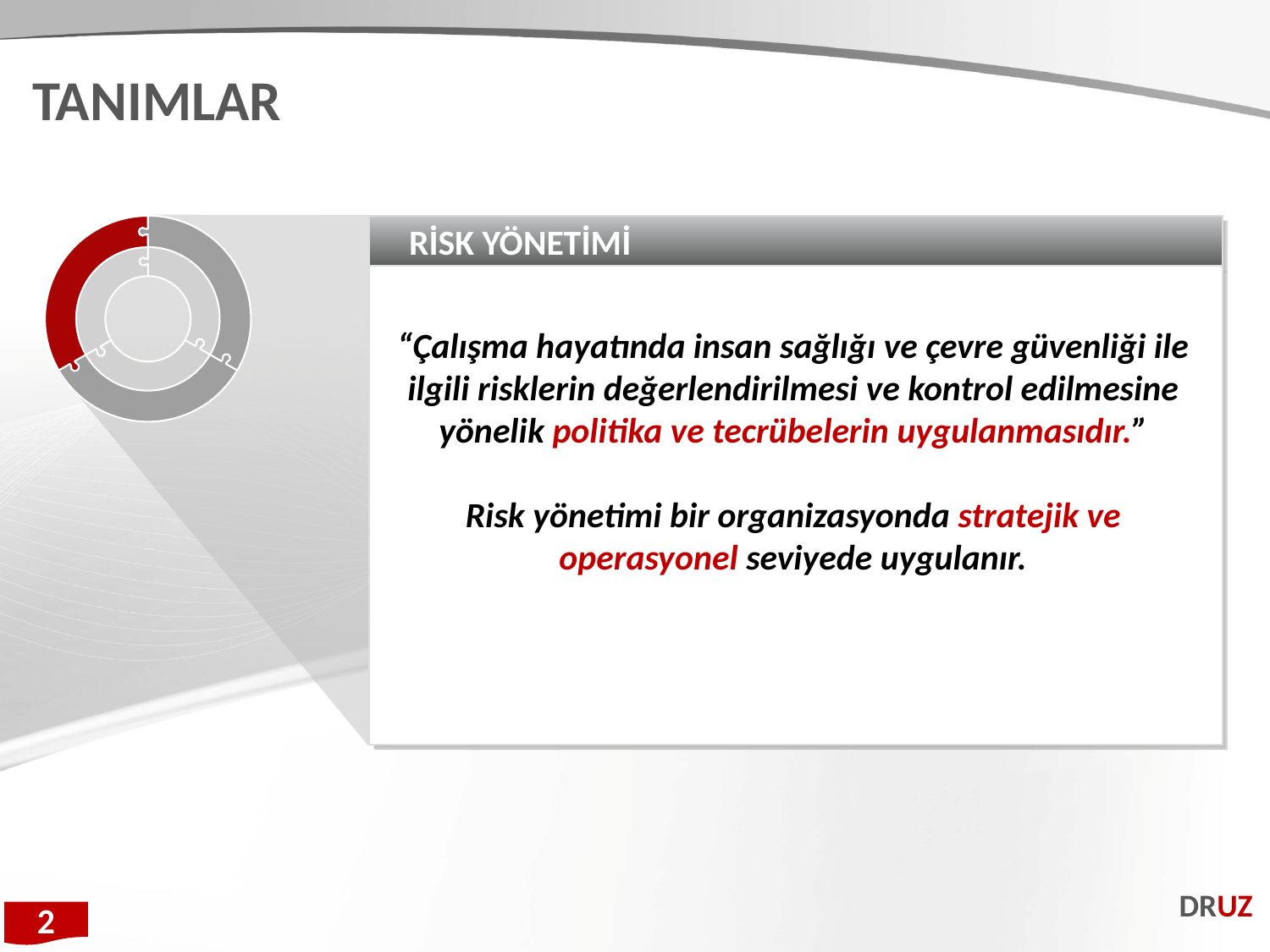

TANIMLAR

RİSK YÖNETİMİ

“Çalışma hayatında insan sağlığı ve çevre güvenliği ile ilgili risklerin değerlendirilmesi ve kontrol edilmesine yönelik politika ve tecrübelerin uygulanmasıdır.”

Risk yönetimi bir organizasyonda stratejik ve operasyonel seviyede uygulanır.
DRUZ

2